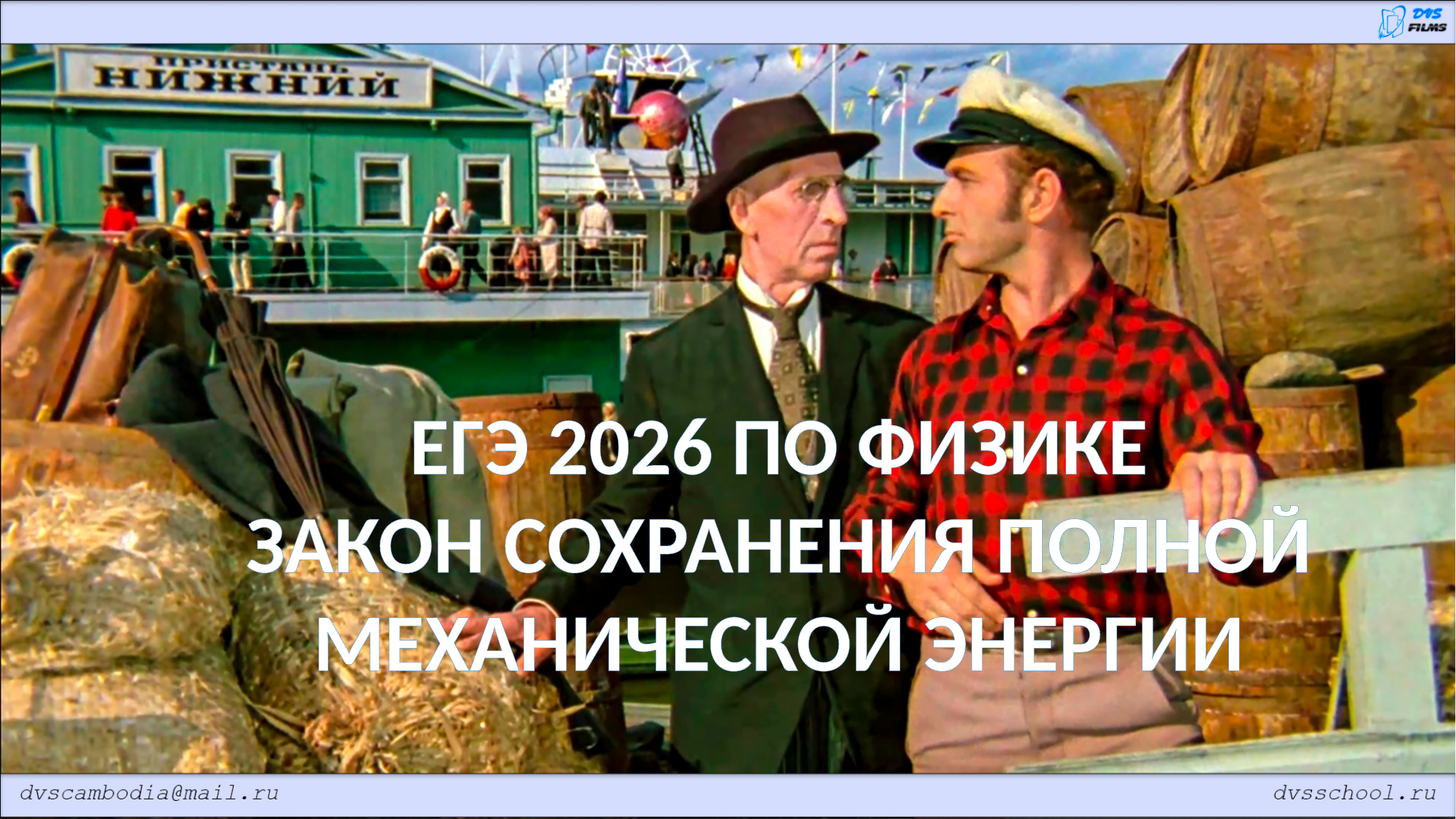

ЕГЭ 2026 ПО ФИЗИКЕ
ЗАКОН СОХРАНЕНИЯ ПОЛНОЙ МЕХАНИЧЕСКОЙ ЭНЕРГИИ